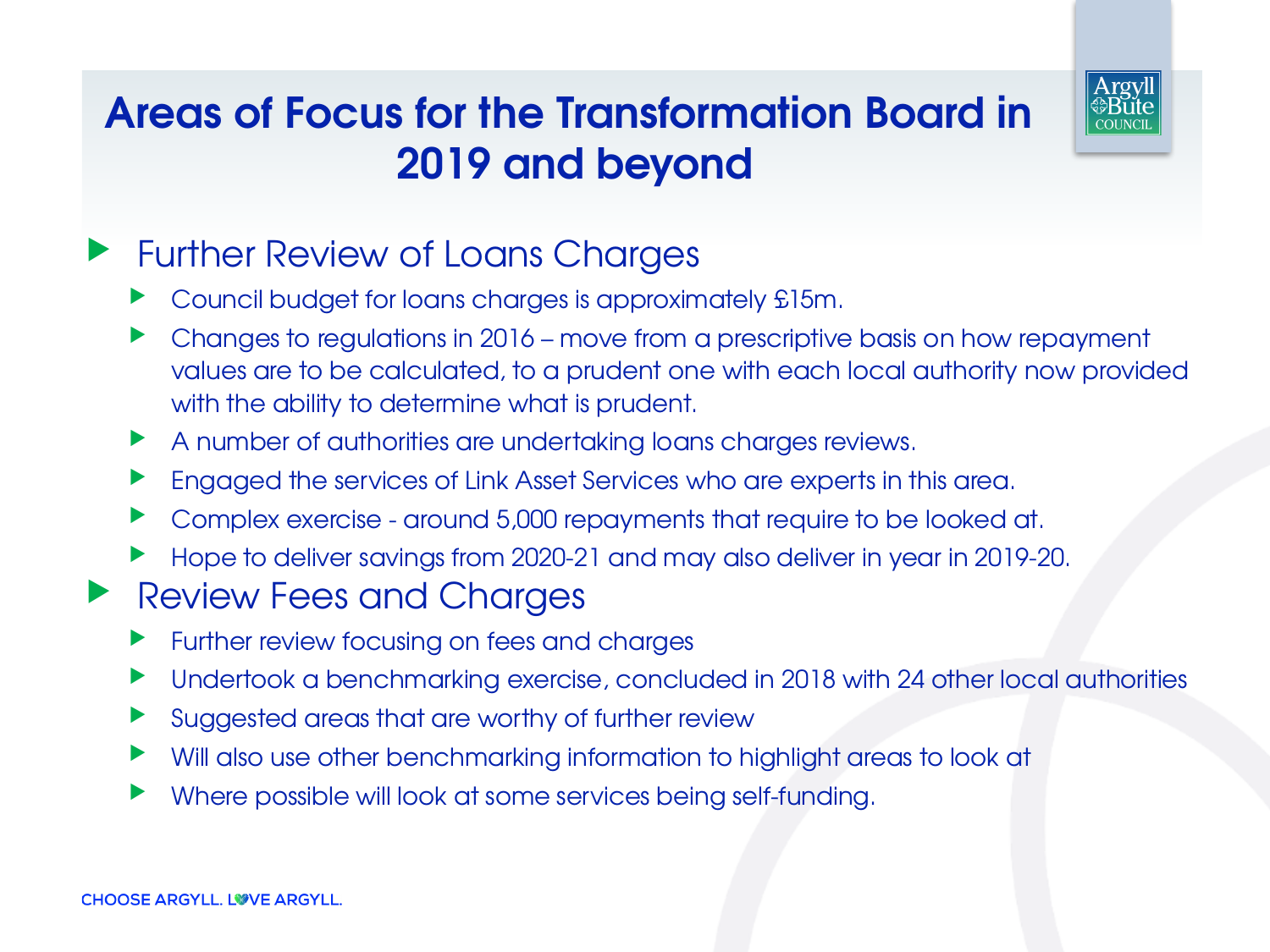

# Areas of Focus for the Transformation Board in 2019 and beyond

Further Review of Loans Charges
Council budget for loans charges is approximately £15m.
Changes to regulations in 2016 – move from a prescriptive basis on how repayment values are to be calculated, to a prudent one with each local authority now provided with the ability to determine what is prudent.
A number of authorities are undertaking loans charges reviews.
Engaged the services of Link Asset Services who are experts in this area.
Complex exercise - around 5,000 repayments that require to be looked at.
Hope to deliver savings from 2020-21 and may also deliver in year in 2019-20.
Review Fees and Charges
Further review focusing on fees and charges
Undertook a benchmarking exercise, concluded in 2018 with 24 other local authorities
Suggested areas that are worthy of further review
Will also use other benchmarking information to highlight areas to look at
Where possible will look at some services being self-funding.